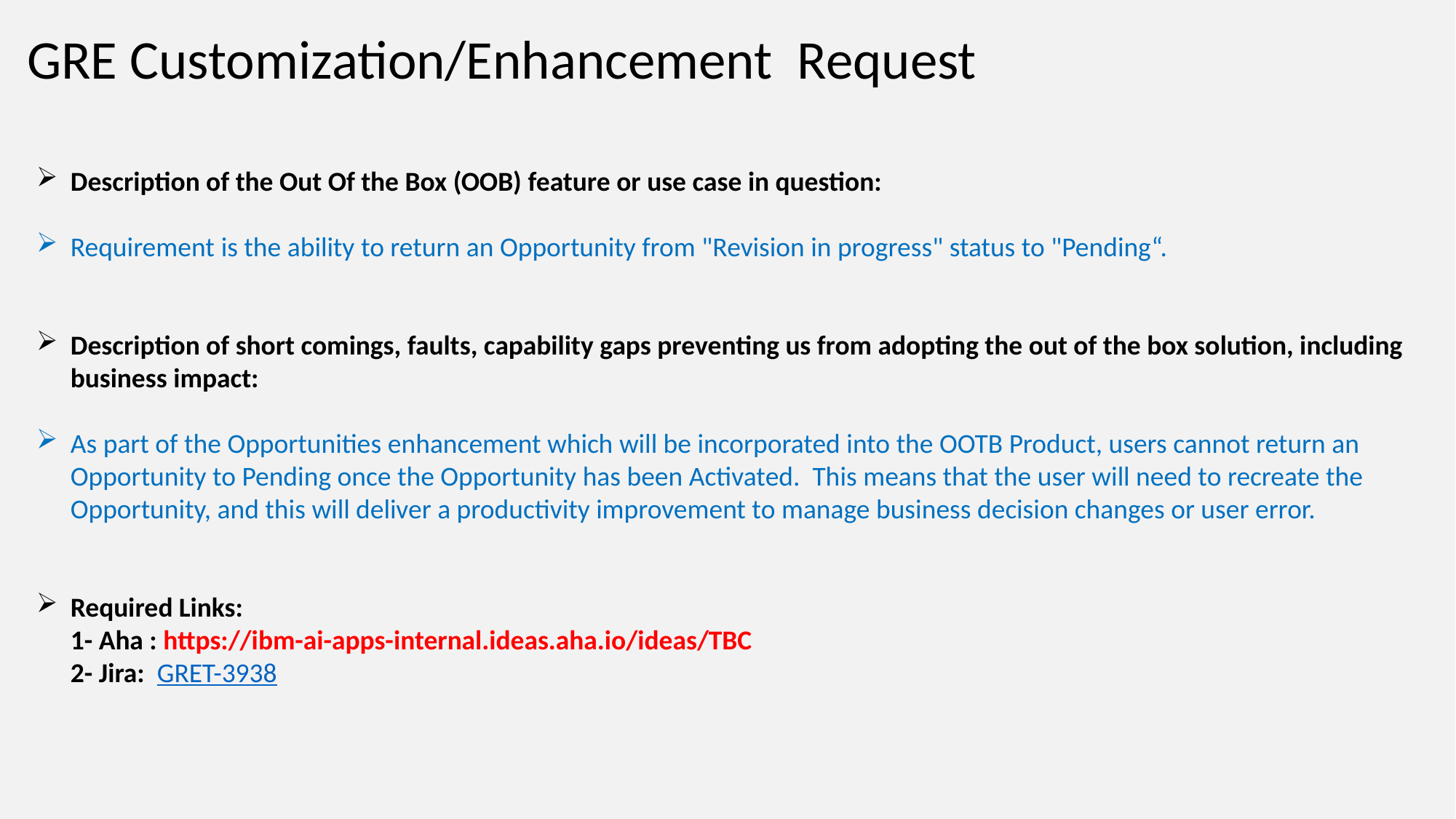

# GRE Customization/Enhancement  Request
Description of the Out Of the Box (OOB) feature or use case in question:

Requirement is the ability to return an Opportunity from "Revision in progress" status to "Pending“.

Description of short comings, faults, capability gaps preventing us from adopting the out of the box solution, including business impact:

As part of the Opportunities enhancement which will be incorporated into the OOTB Product, users cannot return an Opportunity to Pending once the Opportunity has been Activated.  This means that the user will need to recreate the Opportunity, and this will deliver a productivity improvement to manage business decision changes or user error.

Required Links:
1- Aha : https://ibm-ai-apps-internal.ideas.aha.io/ideas/TBC
2- Jira:  GRET-3938